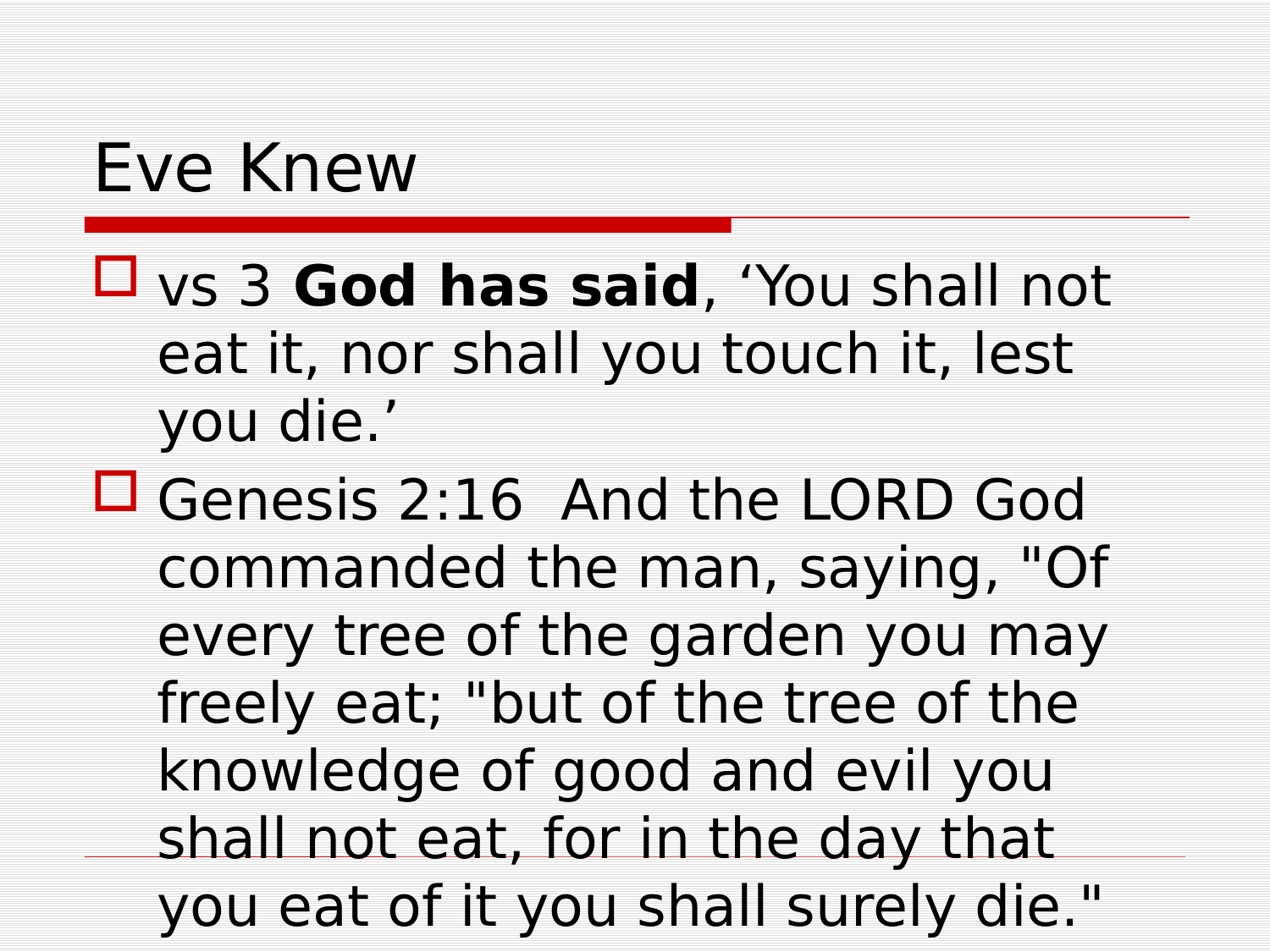

# Eve Knew
vs 3 God has said, ‘You shall not eat it, nor shall you touch it, lest you die.’
Genesis 2:16  And the LORD God commanded the man, saying, "Of every tree of the garden you may freely eat; "but of the tree of the knowledge of good and evil you shall not eat, for in the day that you eat of it you shall surely die."